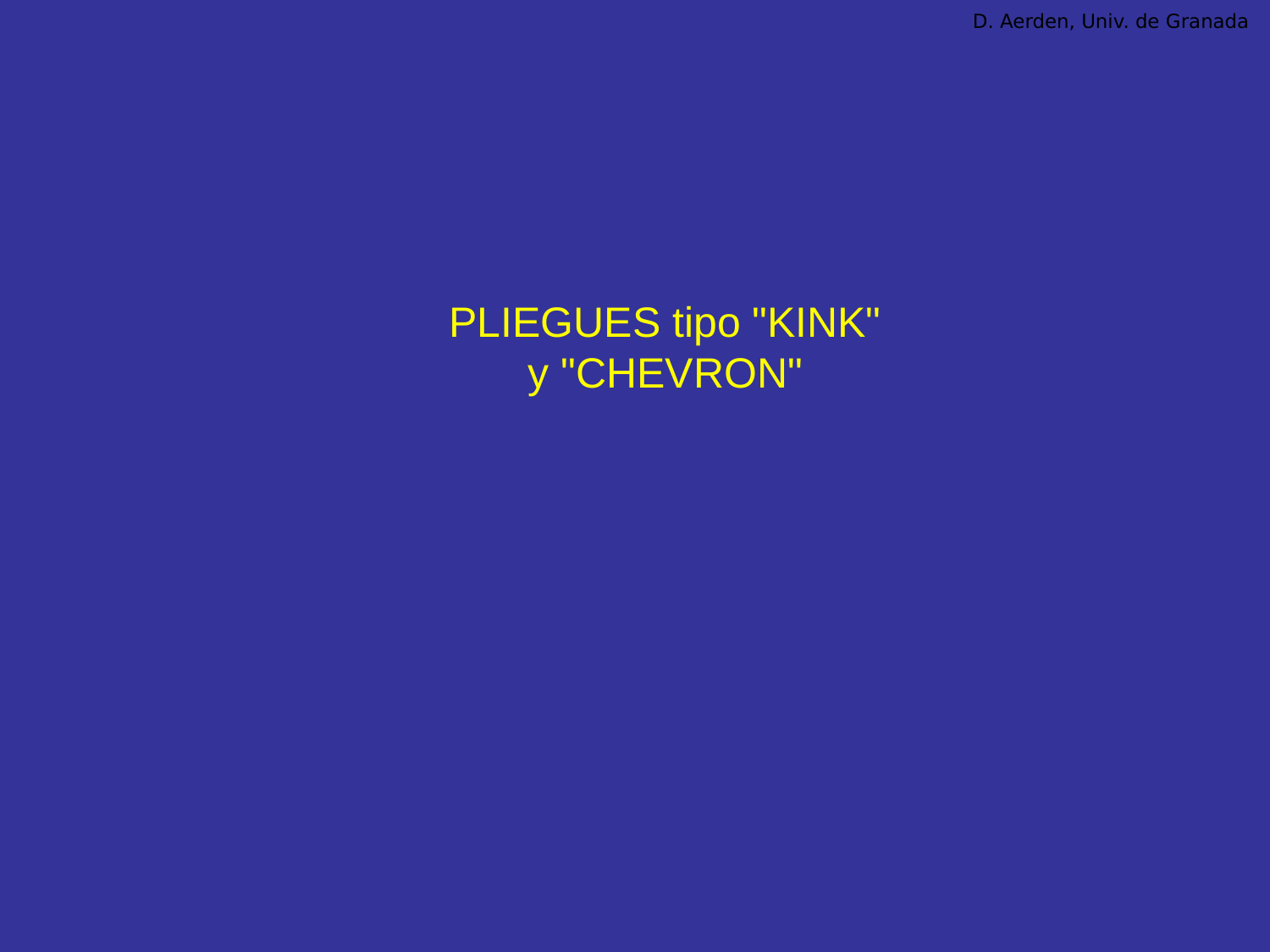

D. Aerden, Univ. de Granada
PLIEGUES tipo "KINK"
y "CHEVRON"